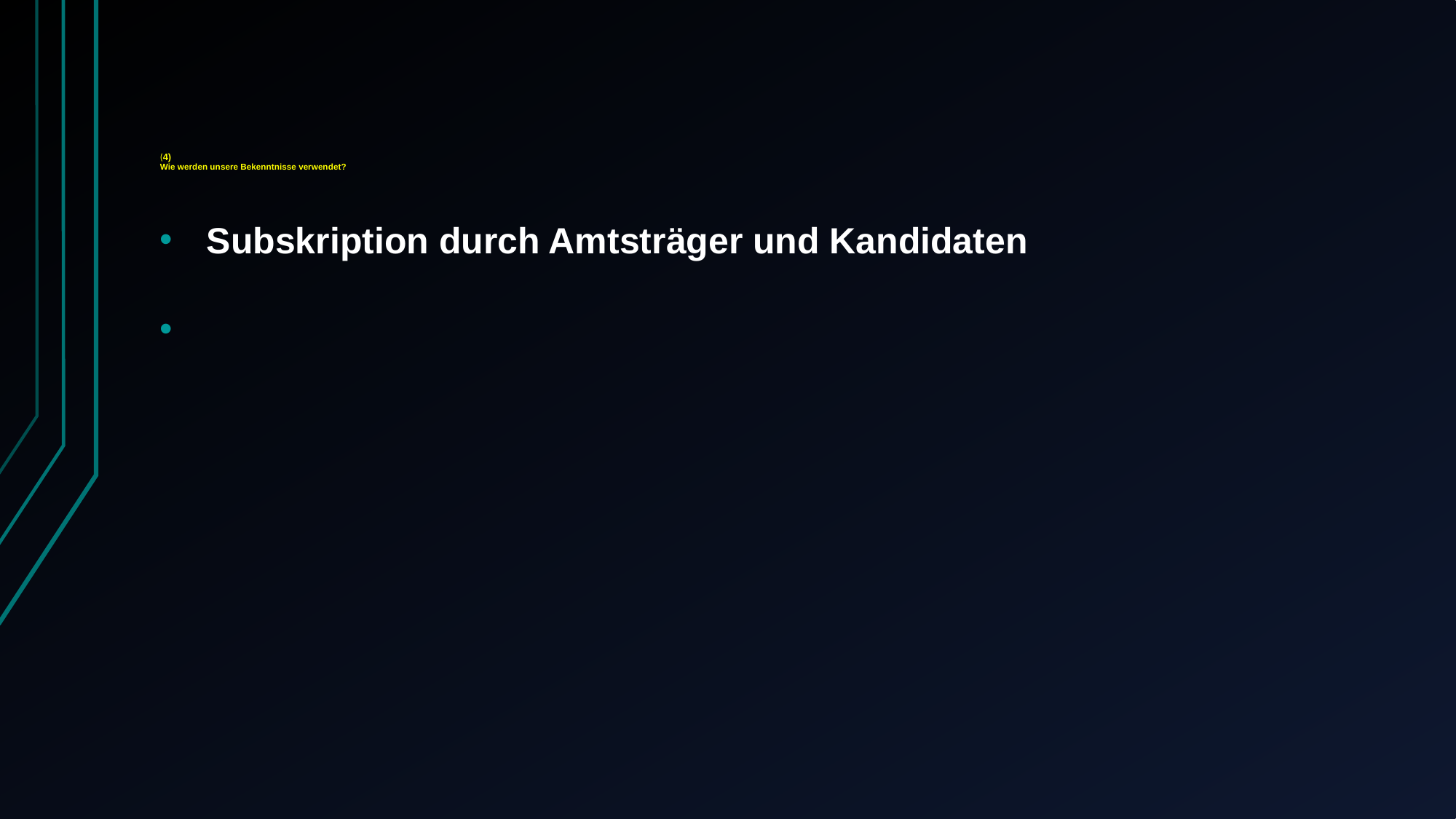

# (4) Wie werden unsere Bekenntnisse verwendet?
 Subskription durch Amtsträger und Kandidaten